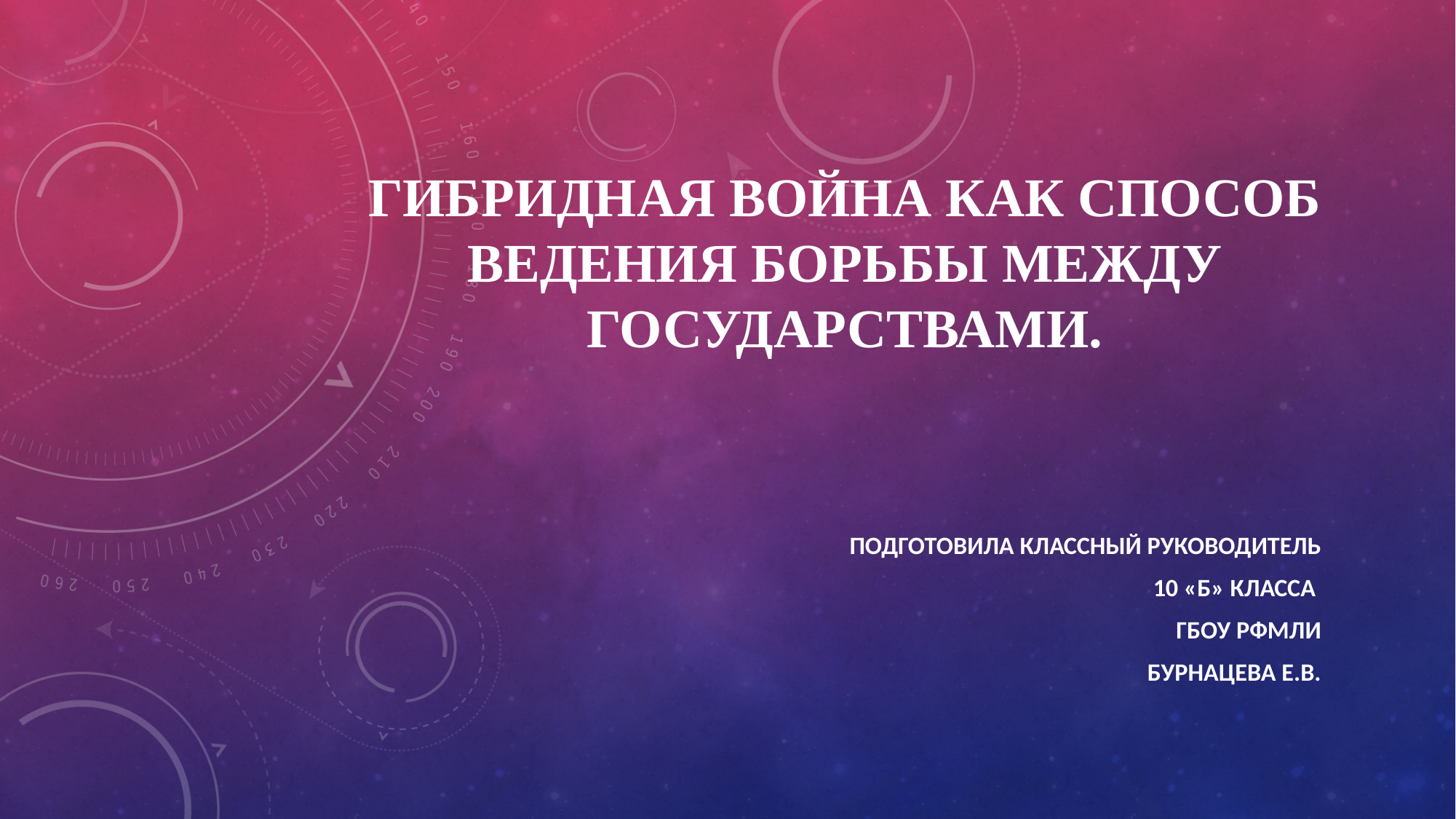

# Гибридная война Как способ ведения борьбы между государствами.
Подготовила Классный руководитель
 10 «Б» класса
ГБОУ РФМЛИ
 Бурнацева Е.В.